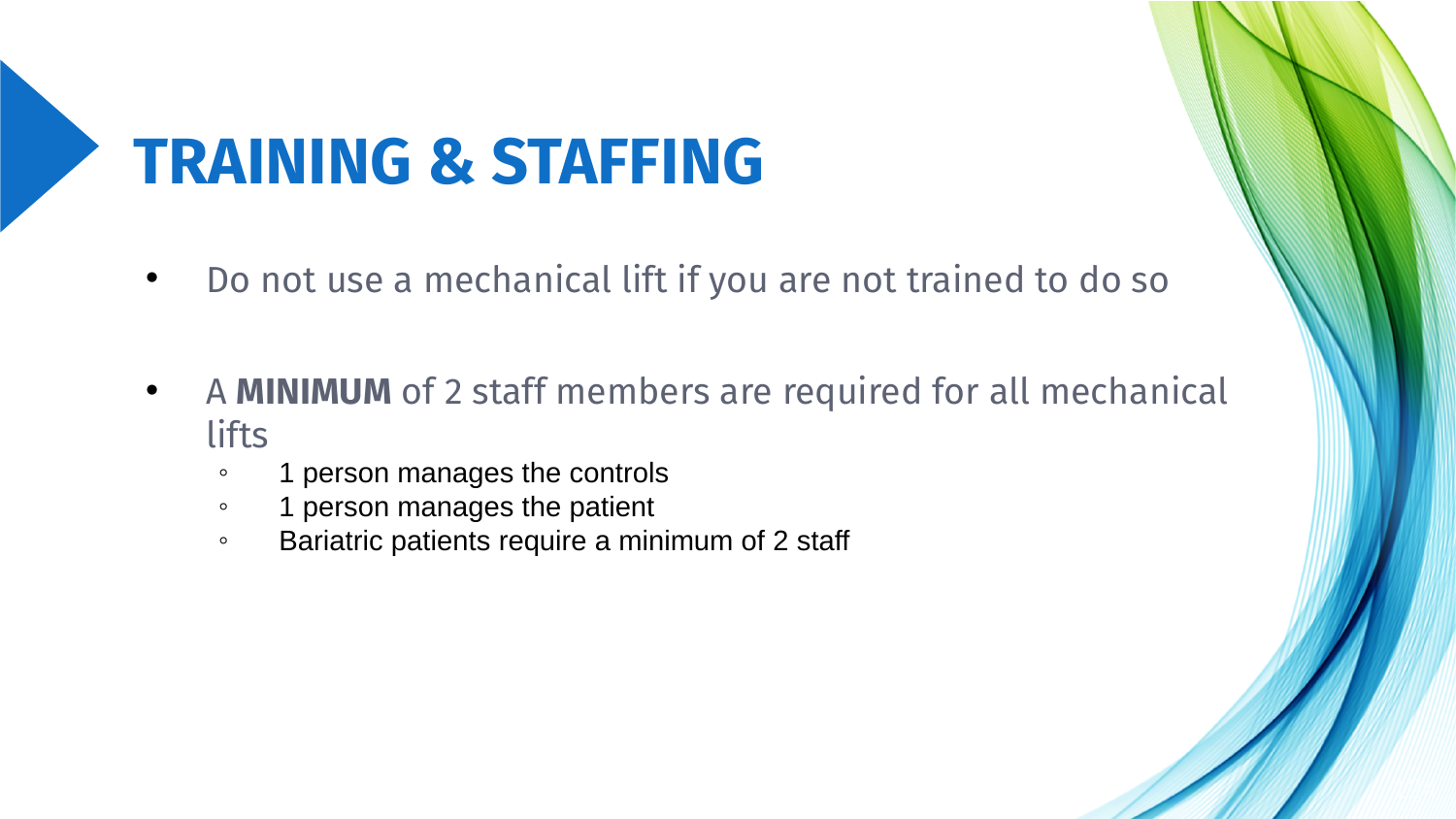

# TRAINING & STAFFING
Do not use a mechanical lift if you are not trained to do so

A MINIMUM of 2 staff members are required for all mechanical lifts
1 person manages the controls
1 person manages the patient
Bariatric patients require a minimum of 2 staff
124